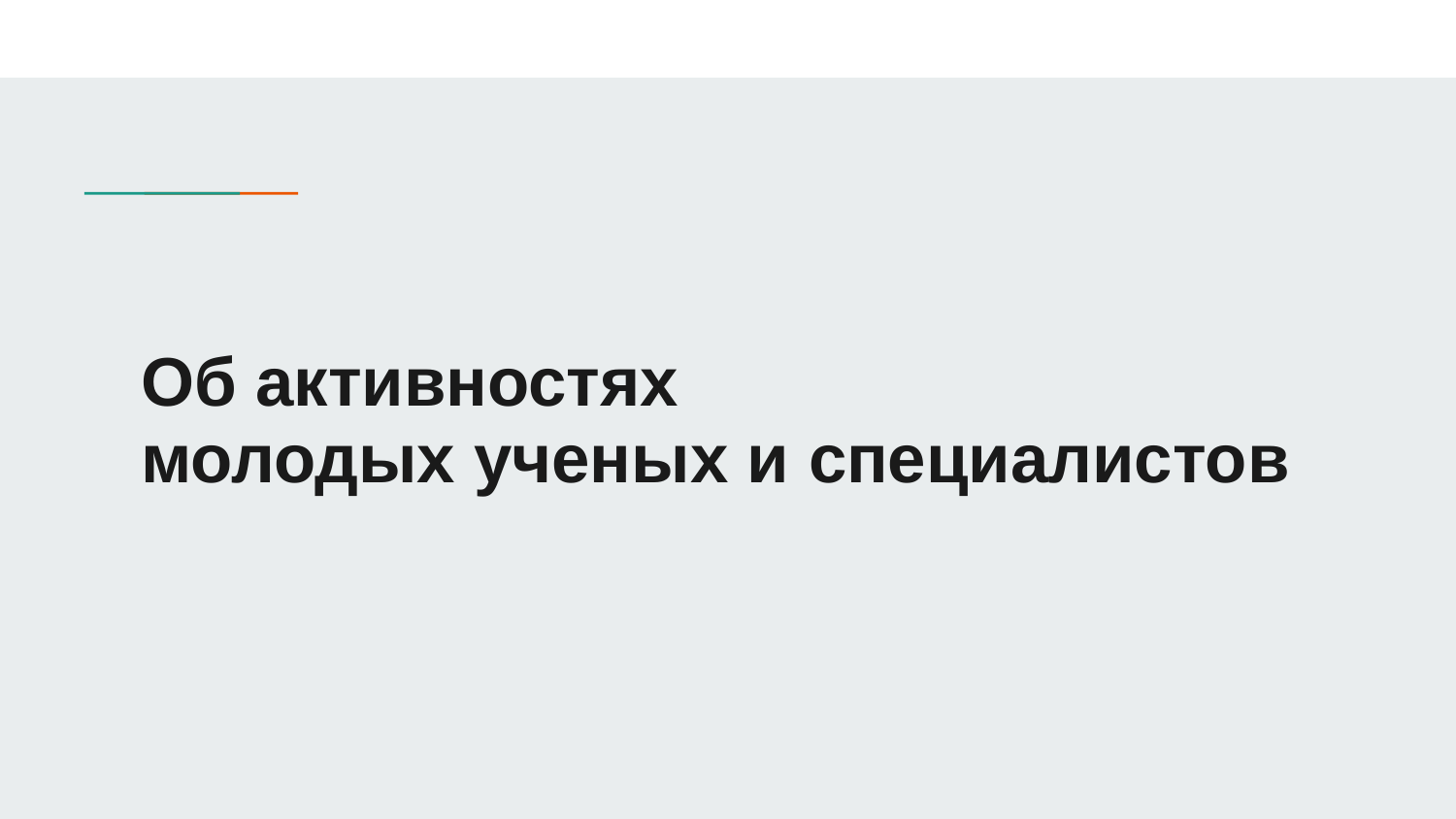

# Об активностях
молодых ученых и специалистов